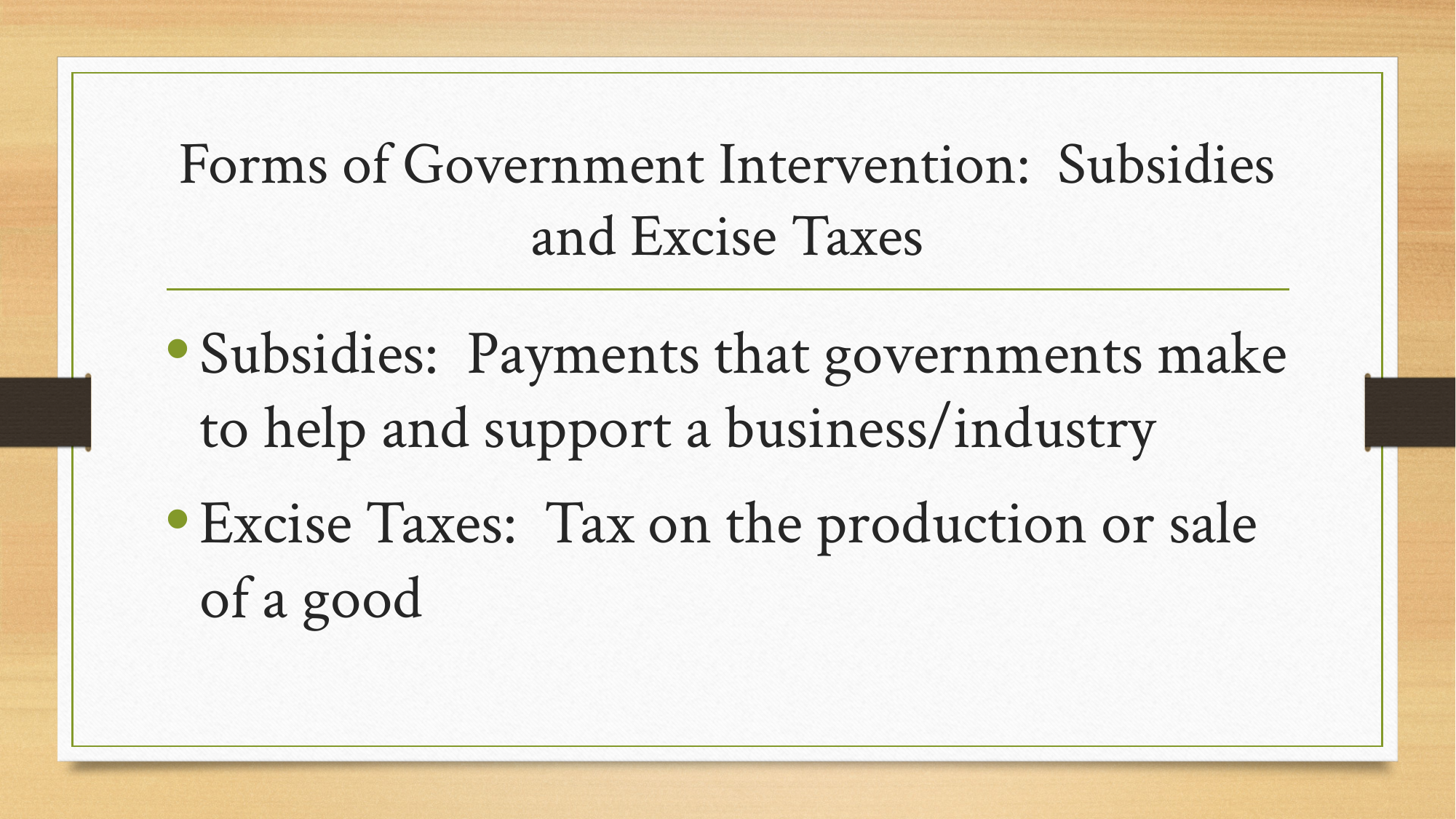

# Forms of Government Intervention:  Subsidies and Excise Taxes
Subsidies:  Payments that governments make to help and support a business/industry
Excise Taxes:  Tax on the production or sale of a good